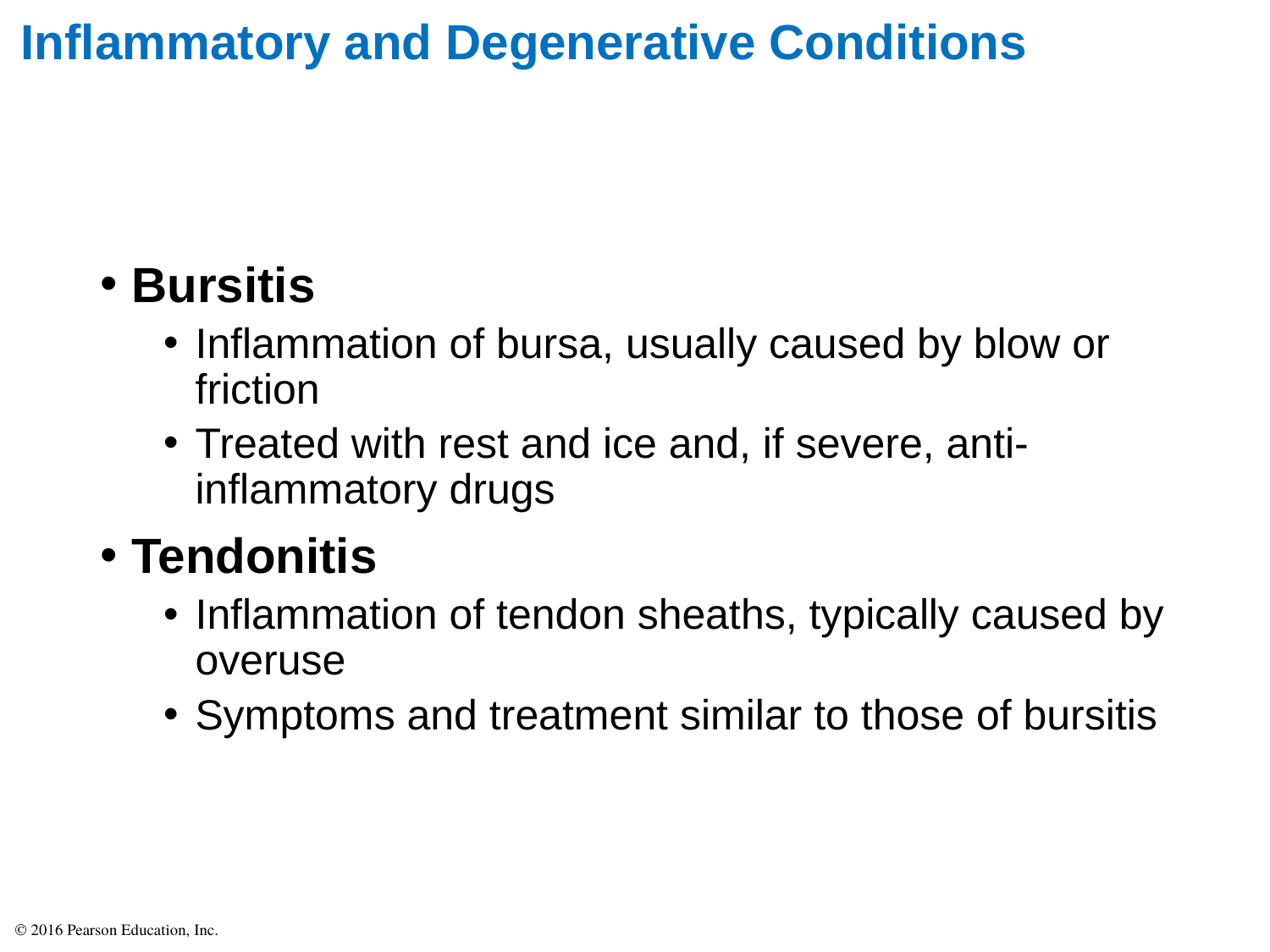

# Inflammatory and Degenerative Conditions
Bursitis
Inflammation of bursa, usually caused by blow or friction
Treated with rest and ice and, if severe, anti-inflammatory drugs
Tendonitis
Inflammation of tendon sheaths, typically caused by overuse
Symptoms and treatment similar to those of bursitis
© 2016 Pearson Education, Inc.